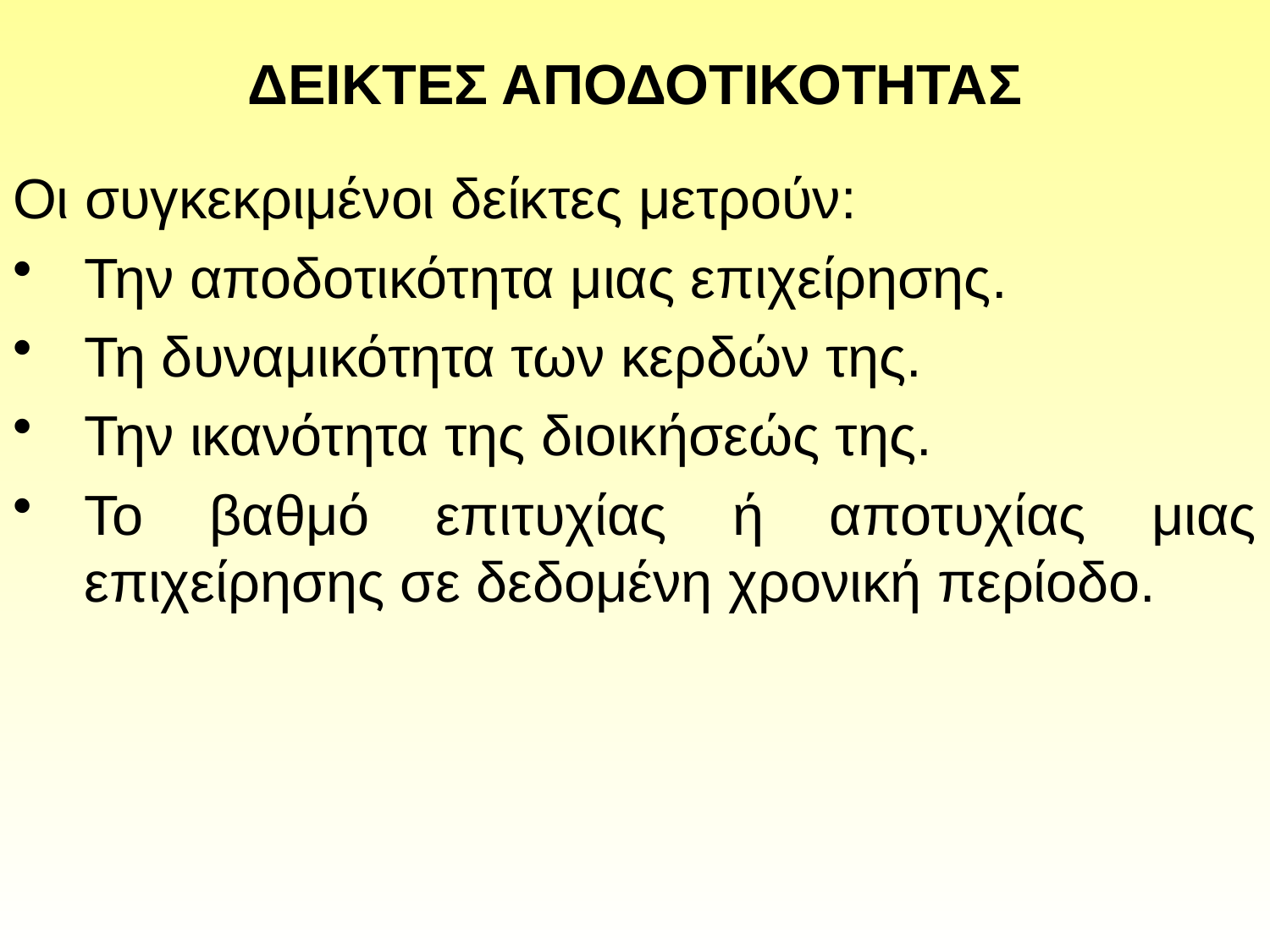

# ΔΕΙΚΤΕΣ ΑΠΟΔΟΤΙΚΟΤΗΤΑΣ
Οι συγκεκριμένοι δείκτες μετρούν:
Την αποδοτικότητα μιας επιχείρησης.
Τη δυναμικότητα των κερδών της.
Την ικανότητα της διοικήσεώς της.
Το βαθμό επιτυχίας ή αποτυχίας μιας επιχείρησης σε δεδομένη χρονική περίοδο.